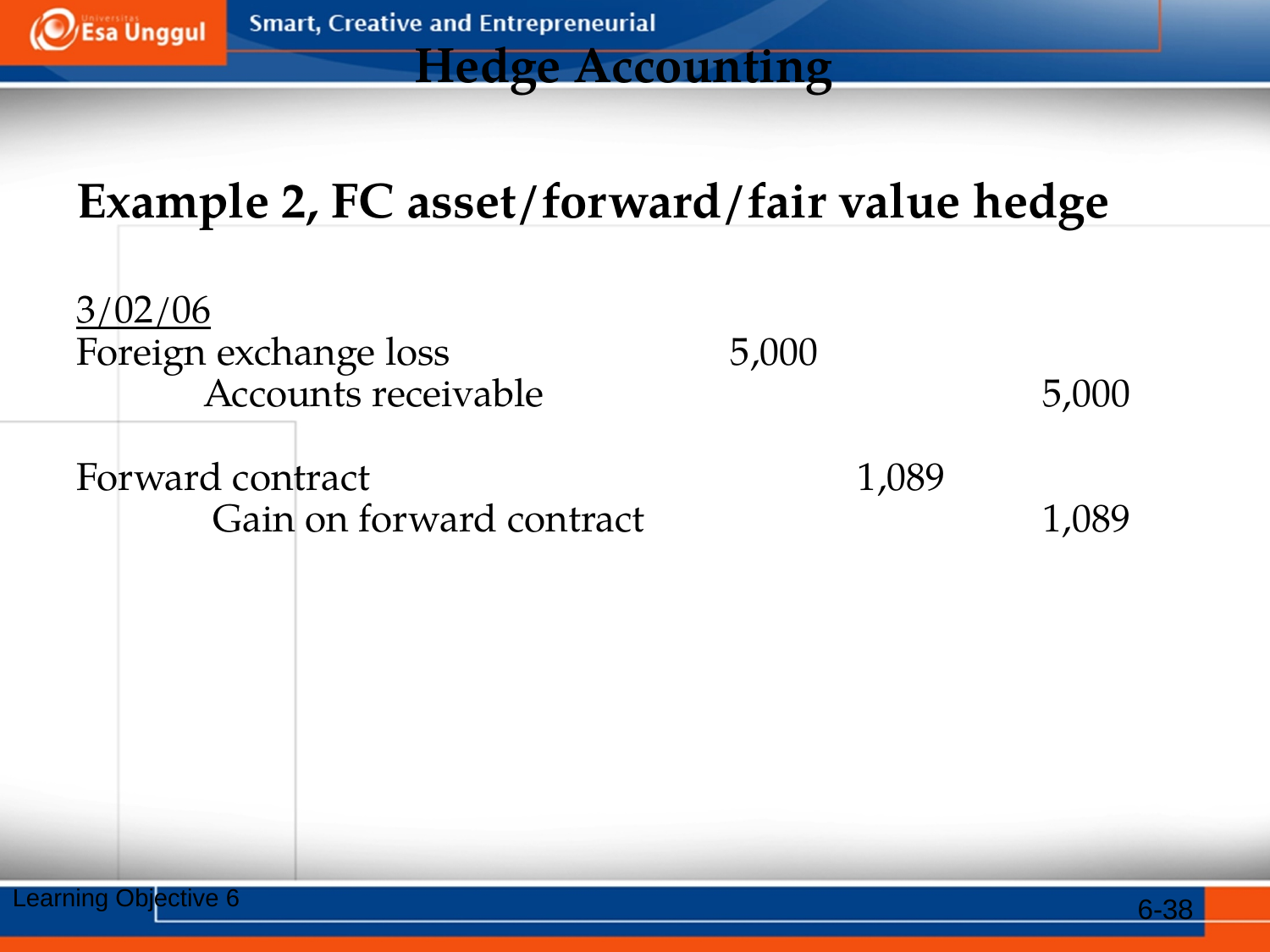

# Hedge Accounting
Example 2, FC asset/forward/fair value hedge

3/02/06
Foreign exchange loss			  5,000
	Accounts receivable				        5,000

Forward contract	  		   	  1,089
	 Gain on forward contract 	  		        1,089

6-38
Learning Objective 6